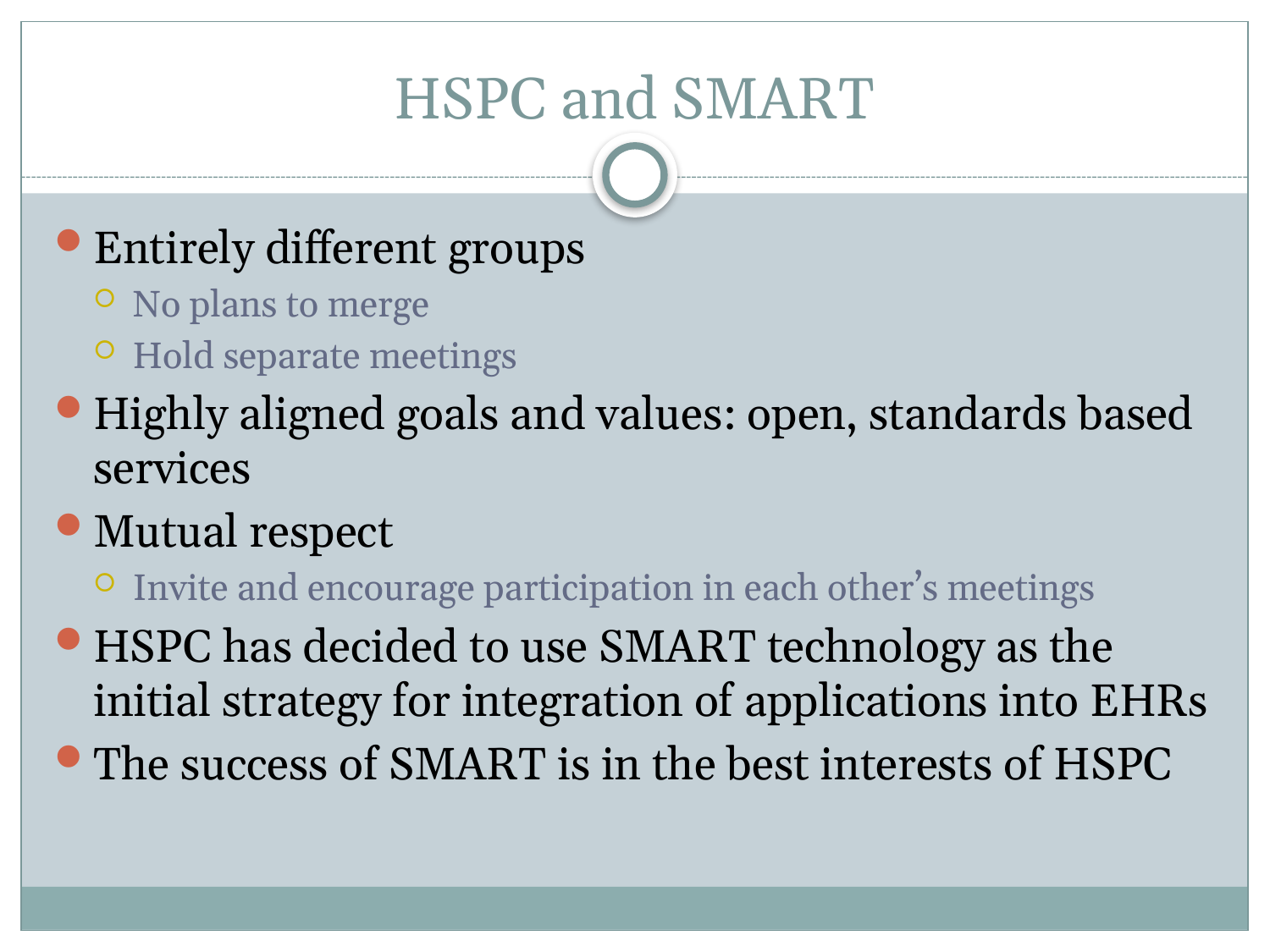

# HSPC and SMART
Entirely different groups
No plans to merge
Hold separate meetings
Highly aligned goals and values: open, standards based services
Mutual respect
Invite and encourage participation in each other’s meetings
HSPC has decided to use SMART technology as the initial strategy for integration of applications into EHRs
The success of SMART is in the best interests of HSPC